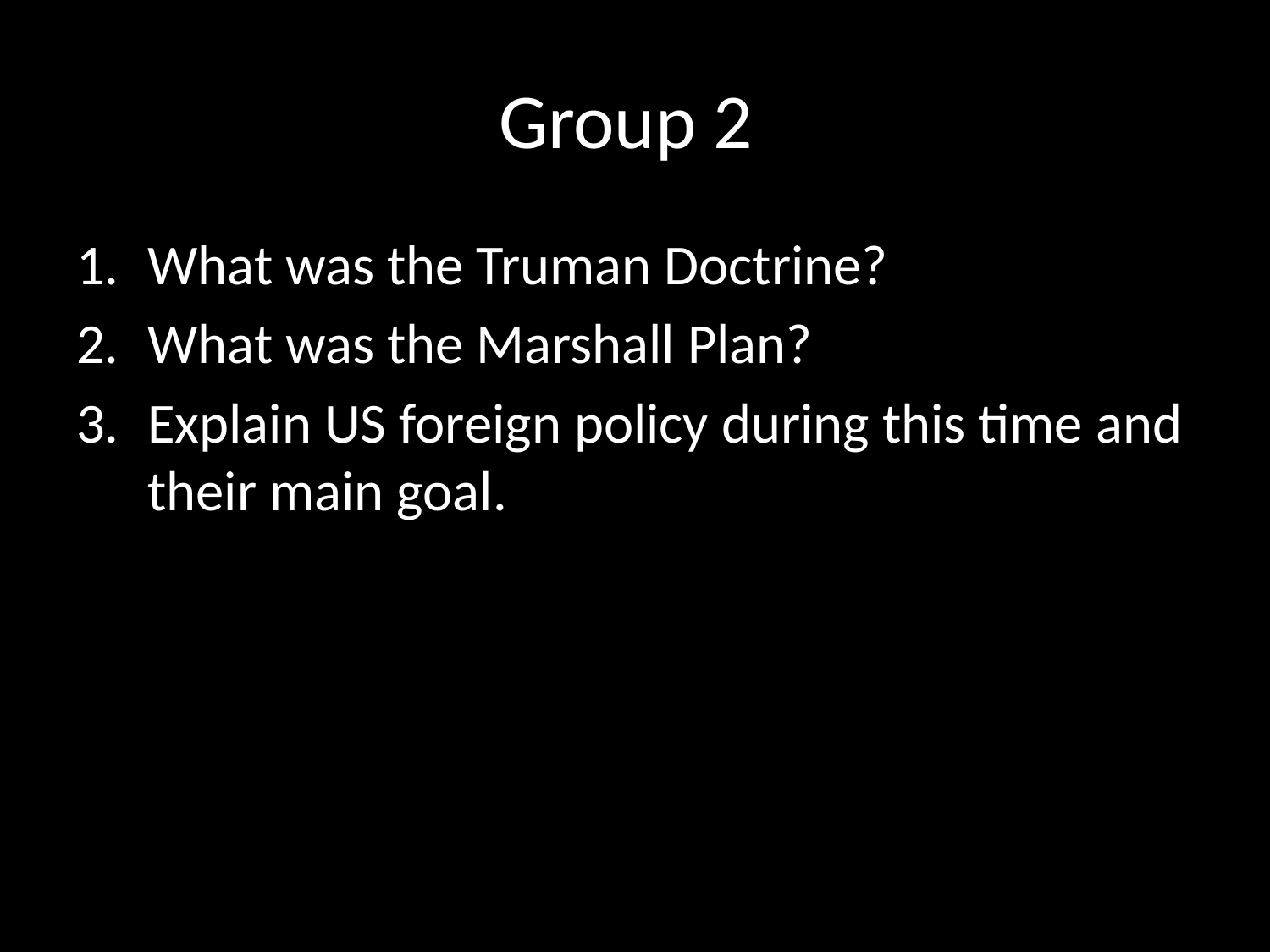

# Group 2
What was the Truman Doctrine?
What was the Marshall Plan?
Explain US foreign policy during this time and their main goal.